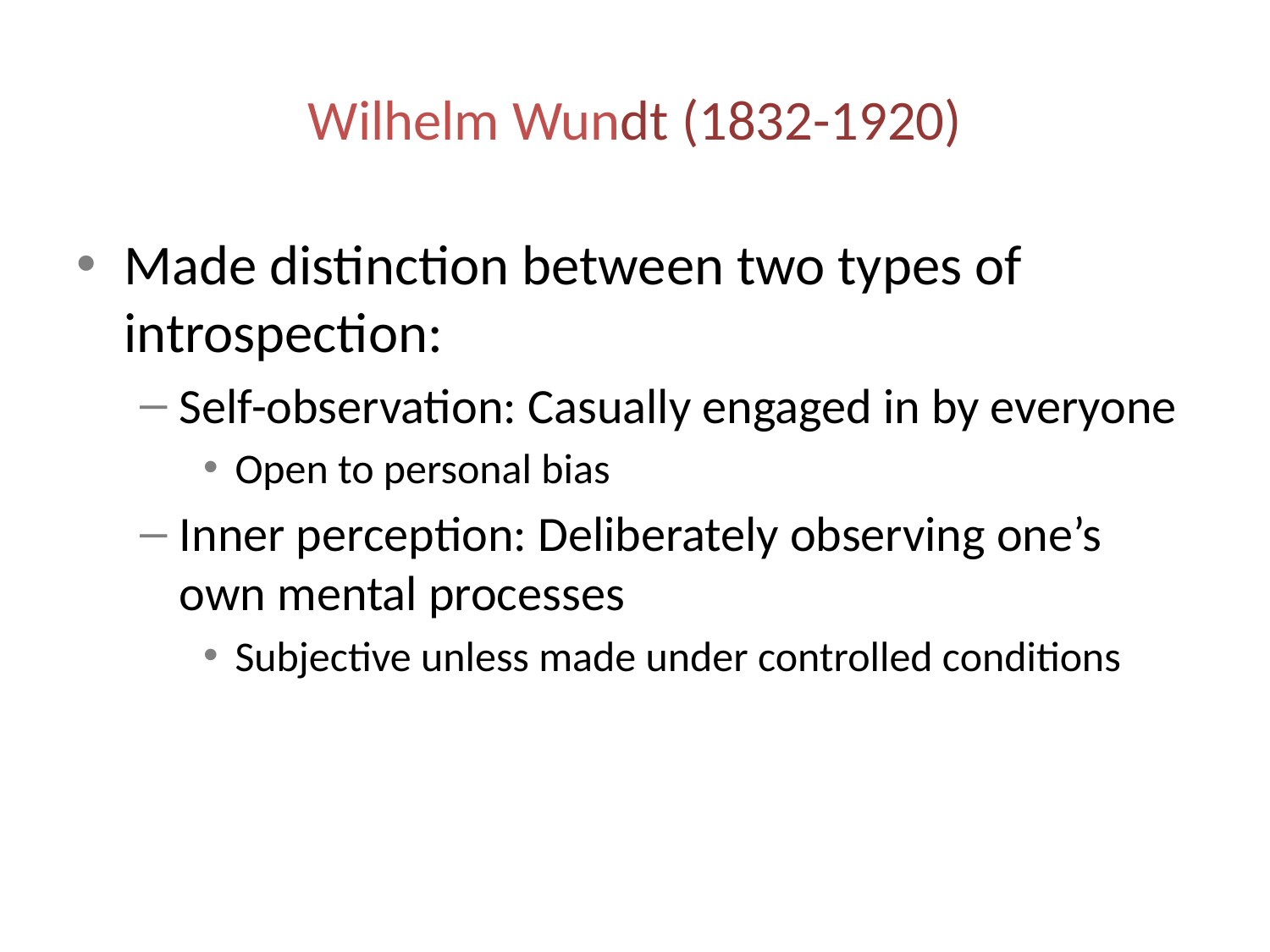

# Wilhelm Wundt (1832-1920)
Made distinction between two types of introspection:
Self-observation: Casually engaged in by everyone
Open to personal bias
Inner perception: Deliberately observing one’s own mental processes
Subjective unless made under controlled conditions